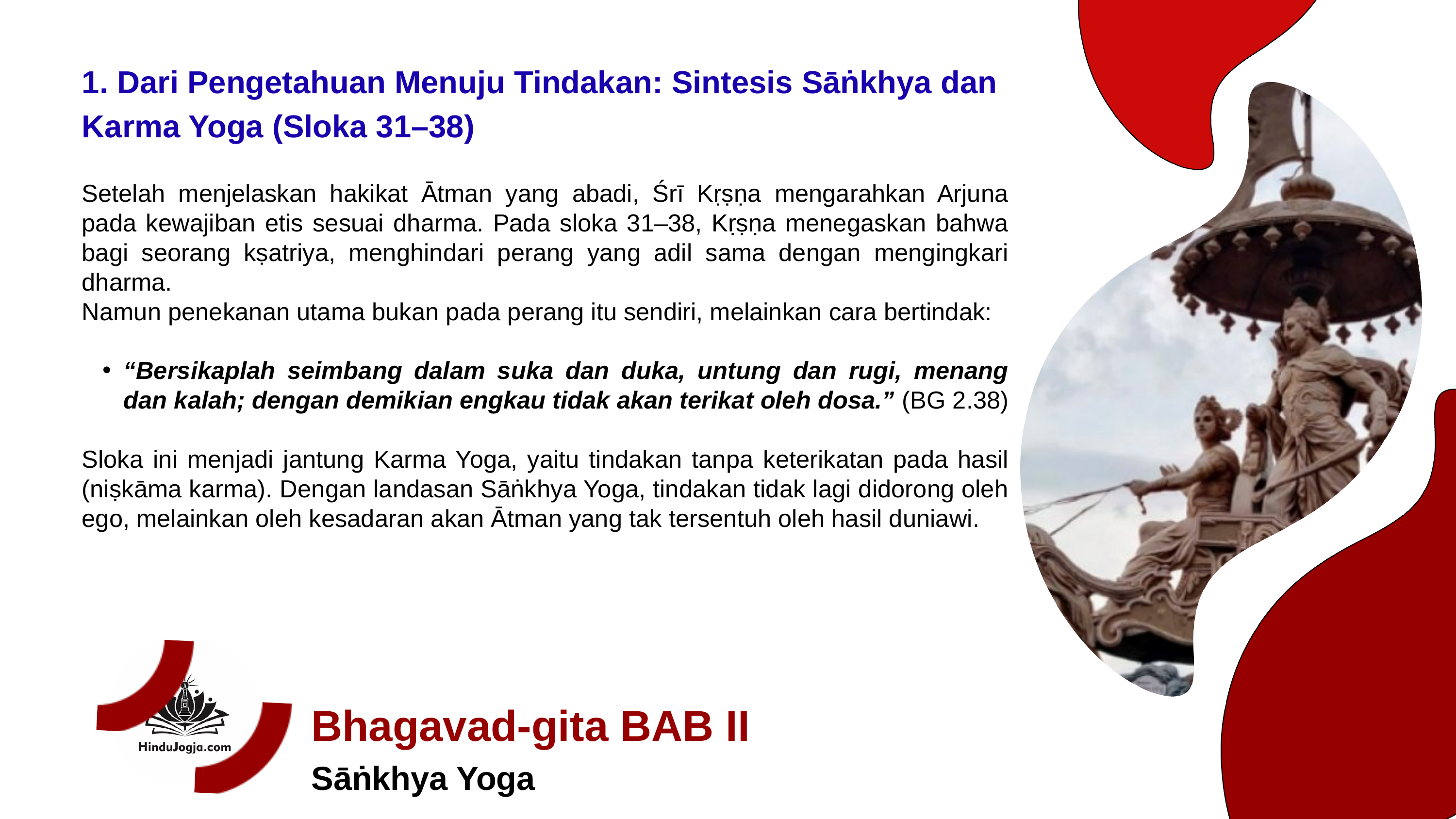

1. Dari Pengetahuan Menuju Tindakan: Sintesis Sāṅkhya dan Karma Yoga (Sloka 31–38)

Setelah menjelaskan hakikat Ātman yang abadi, Śrī Kṛṣṇa mengarahkan Arjuna pada kewajiban etis sesuai dharma. Pada sloka 31–38, Kṛṣṇa menegaskan bahwa bagi seorang kṣatriya, menghindari perang yang adil sama dengan mengingkari dharma.
Namun penekanan utama bukan pada perang itu sendiri, melainkan cara bertindak:

“Bersikaplah seimbang dalam suka dan duka, untung dan rugi, menang dan kalah; dengan demikian engkau tidak akan terikat oleh dosa.” (BG 2.38)

Sloka ini menjadi jantung Karma Yoga, yaitu tindakan tanpa keterikatan pada hasil (niṣkāma karma). Dengan landasan Sāṅkhya Yoga, tindakan tidak lagi didorong oleh ego, melainkan oleh kesadaran akan Ātman yang tak tersentuh oleh hasil duniawi.

Bhagavad-gita BAB II

Sāṅkhya Yoga